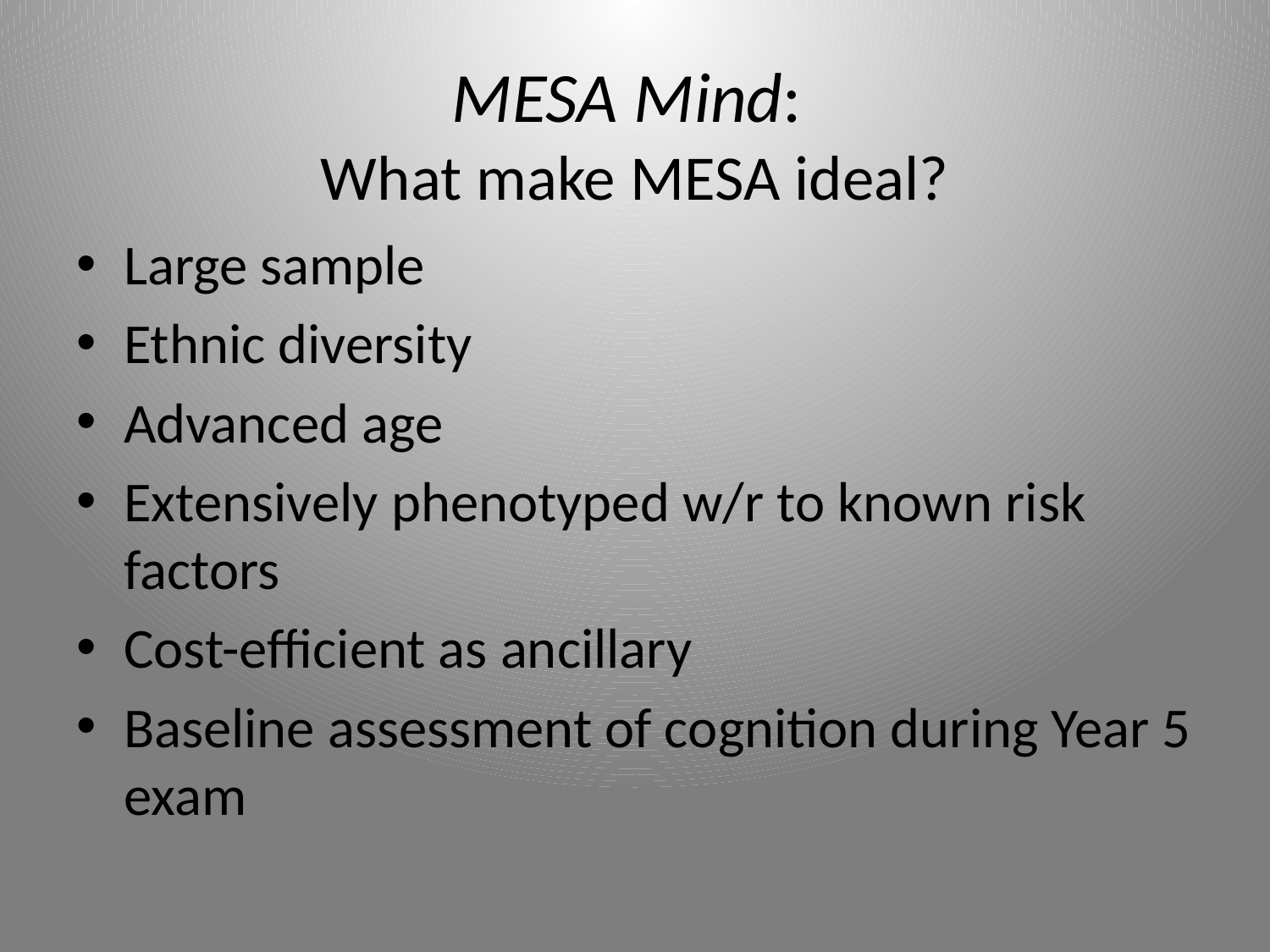

# MESA Mind: What make MESA ideal?
Large sample
Ethnic diversity
Advanced age
Extensively phenotyped w/r to known risk factors
Cost-efficient as ancillary
Baseline assessment of cognition during Year 5 exam